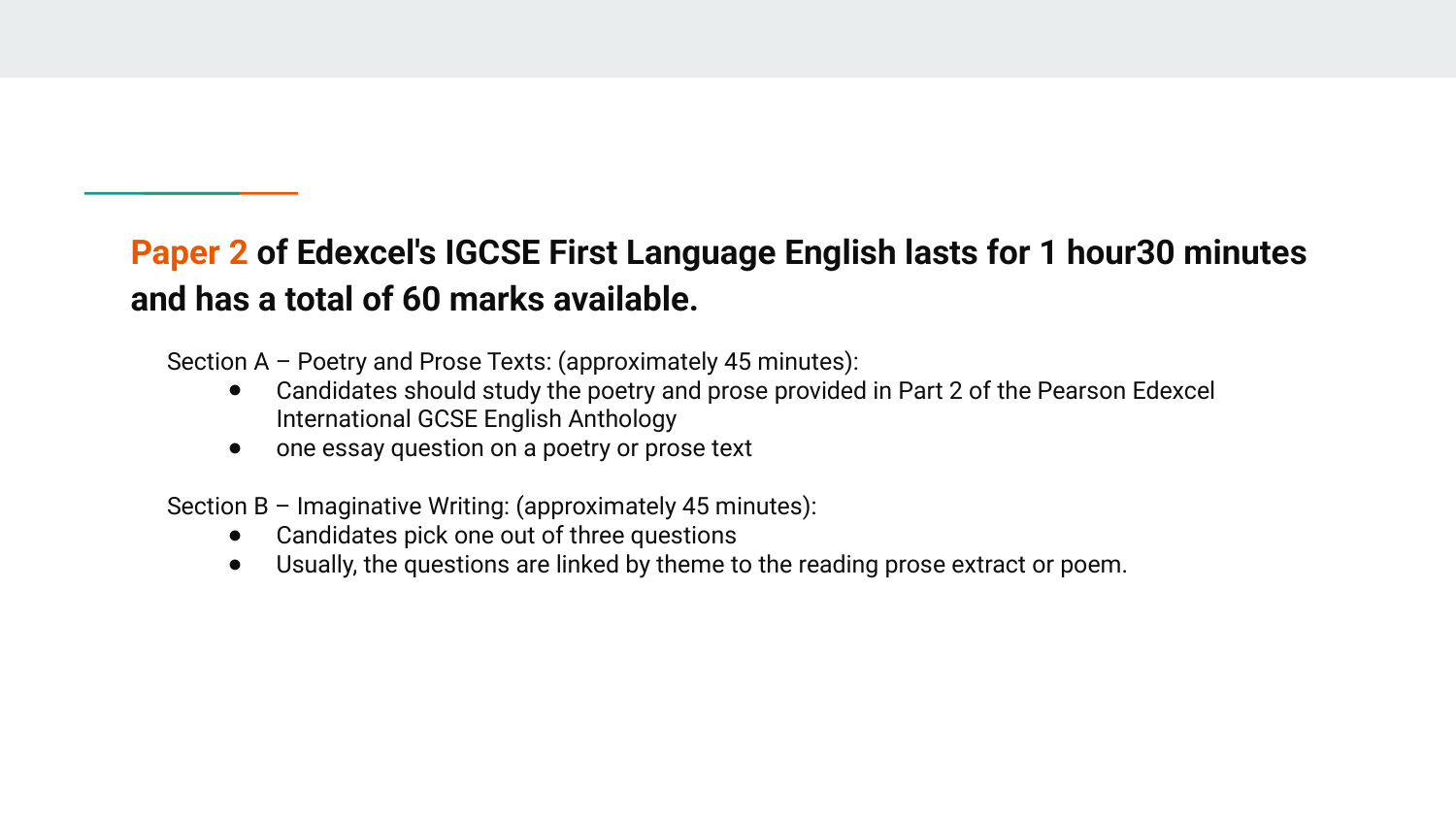

# Paper 2 of Edexcel's IGCSE First Language English lasts for 1 hour30 minutes  and has a total of 60 marks available.
Section A – Poetry and Prose Texts: (approximately 45 minutes):
Candidates should study the poetry and prose provided in Part 2 of the Pearson Edexcel International GCSE English Anthology
one essay question on a poetry or prose text

Section B – Imaginative Writing: (approximately 45 minutes):
Candidates pick one out of three questions
Usually, the questions are linked by theme to the reading prose extract or poem.